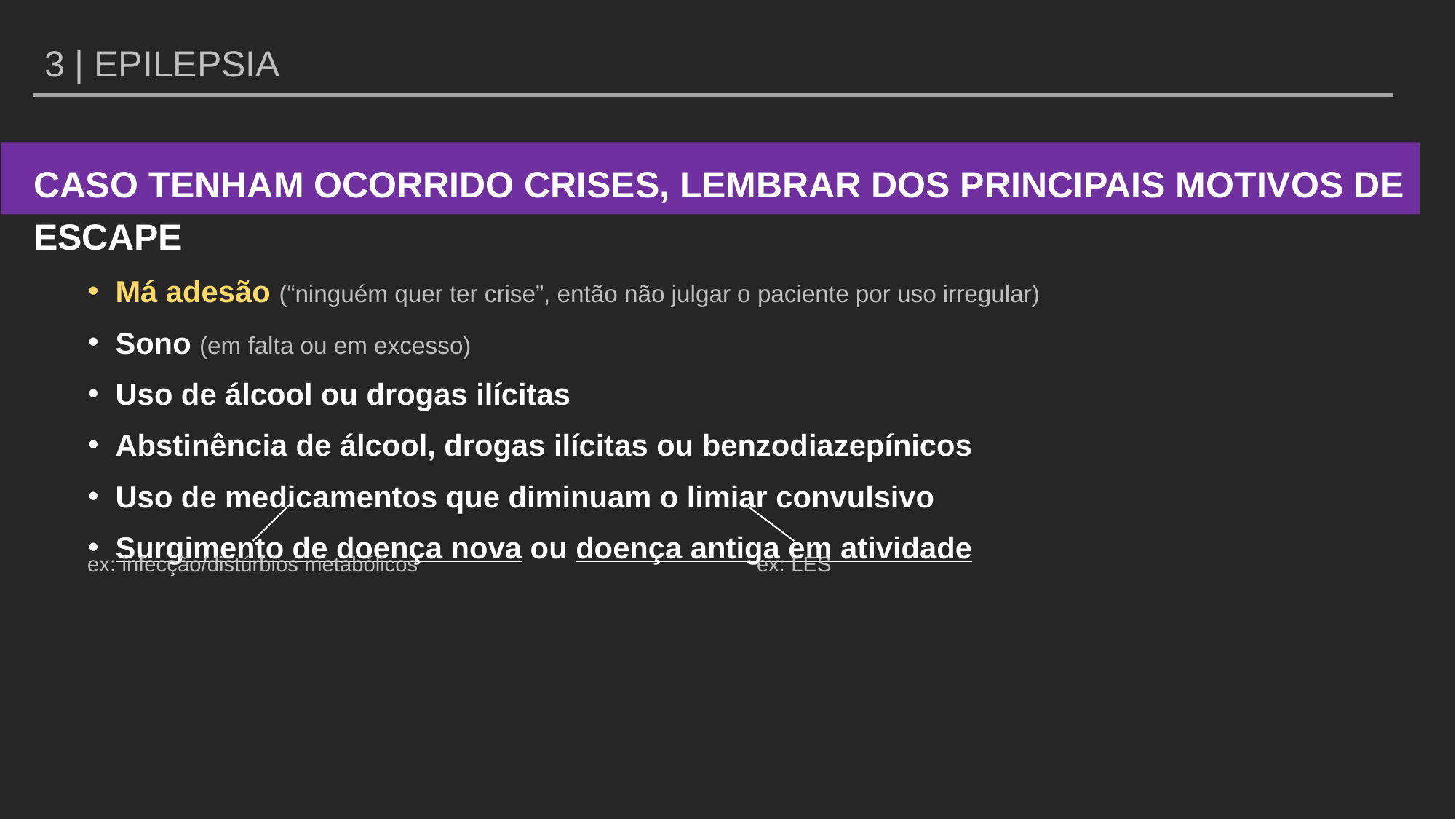

3 | EPILEPSIA

CASO TENHAM OCORRIDO CRISES, LEMBRAR DOS PRINCIPAIS MOTIVOS DE ESCAPE
Má adesão (“ninguém quer ter crise”, então não julgar o paciente por uso irregular)
Sono (em falta ou em excesso)
Uso de álcool ou drogas ilícitas
Abstinência de álcool, drogas ilícitas ou benzodiazepínicos
Uso de medicamentos que diminuam o limiar convulsivo
Surgimento de doença nova ou doença antiga em atividade
ex: infecção/distúrbios metabólicos
ex: LES